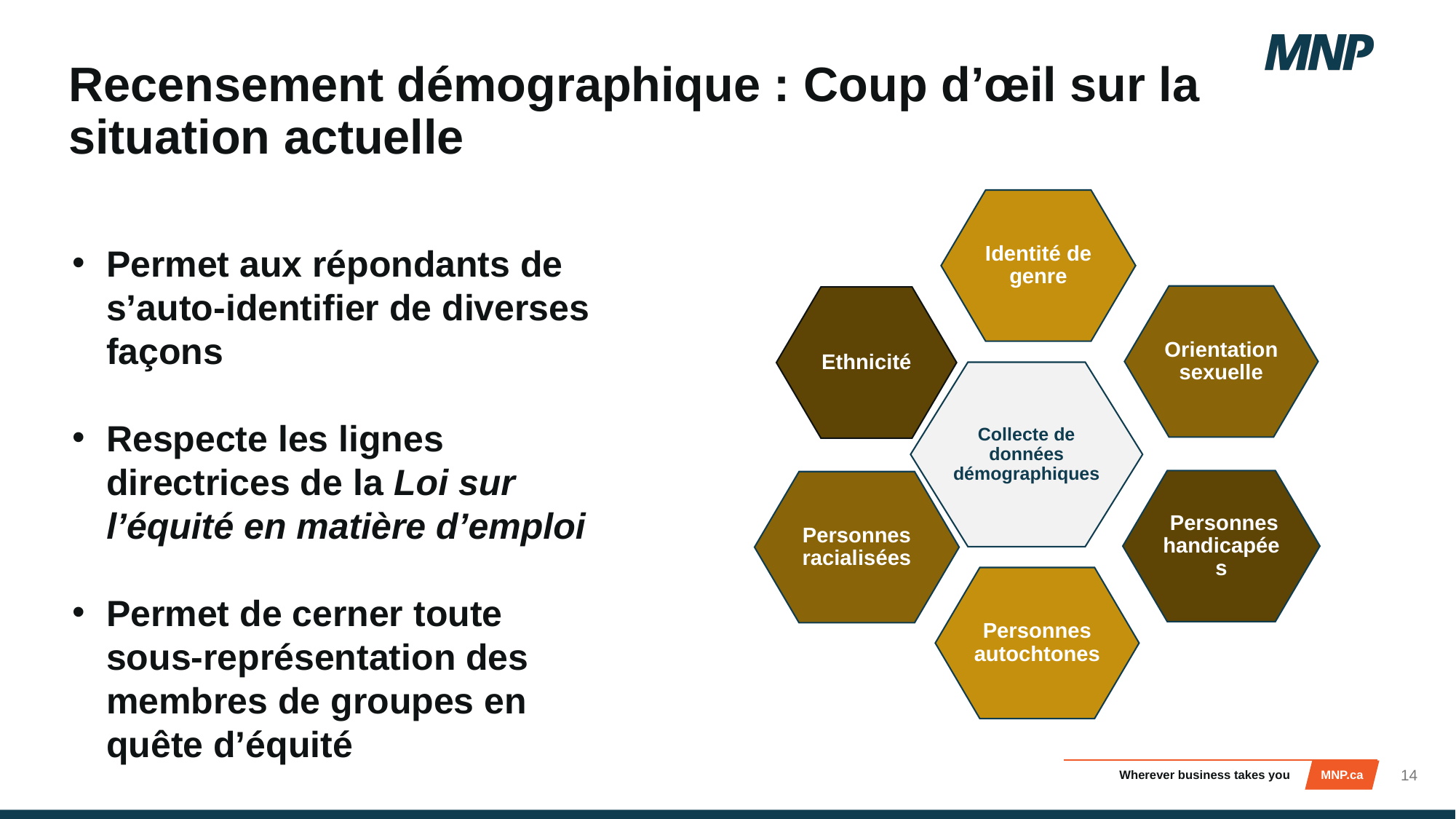

# Recensement démographique : Coup d’œil sur la situation actuelle
Identité de genre
Orientation sexuelle
Ethnicité
Collecte de données démographiques
 Personnes handicapées
Personnes racialisées
Personnes autochtones
Permet aux répondants de s’auto-identifier de diverses façons

Respecte les lignes directrices de la Loi sur l’équité en matière d’emploi

Permet de cerner toute      sous-représentation des membres de groupes en quête d’équité
14